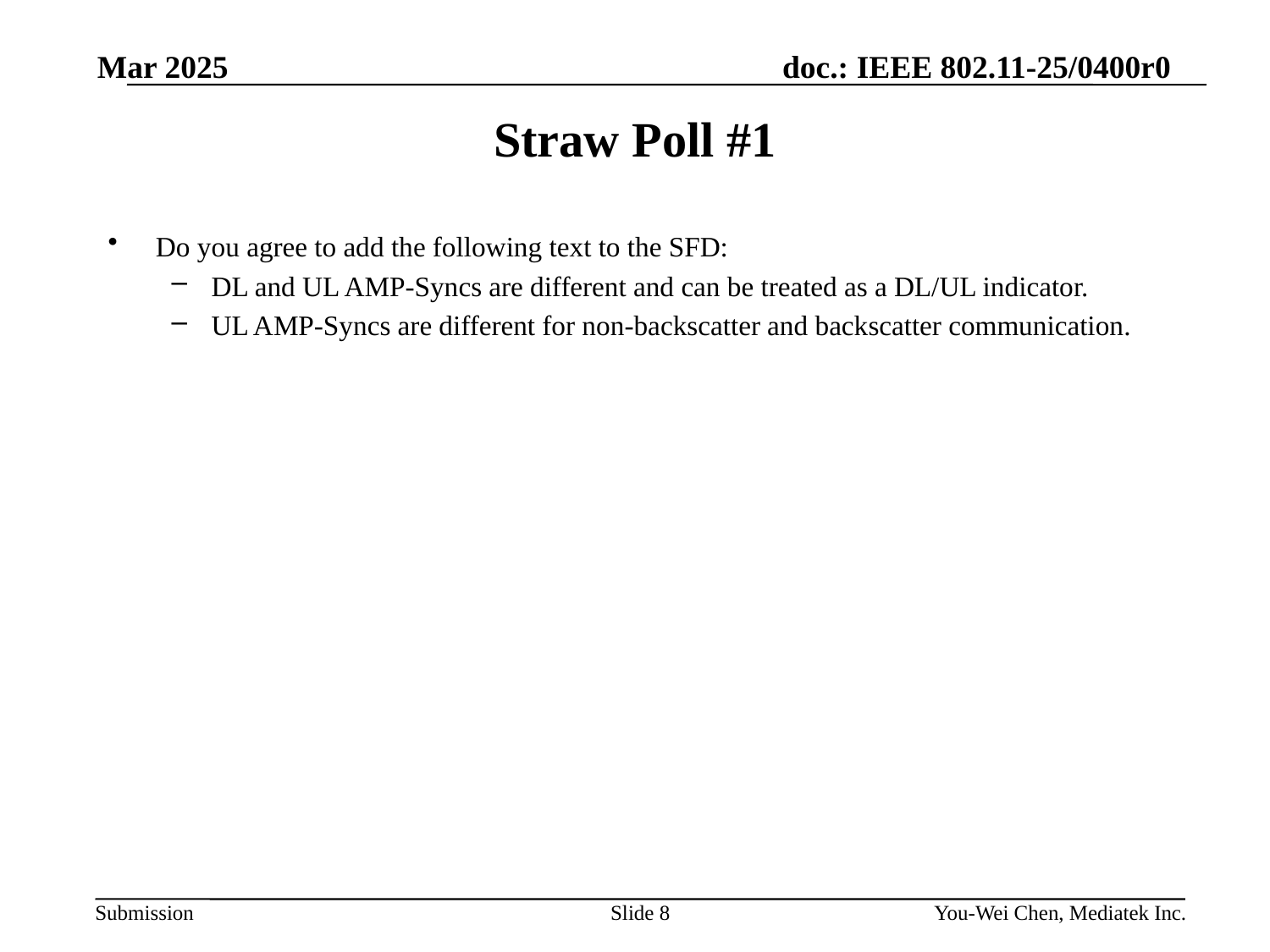

# Straw Poll #1
Do you agree to add the following text to the SFD:
DL and UL AMP-Syncs are different and can be treated as a DL/UL indicator.
UL AMP-Syncs are different for non-backscatter and backscatter communication.

Slide 8
You-Wei Chen, Mediatek Inc.